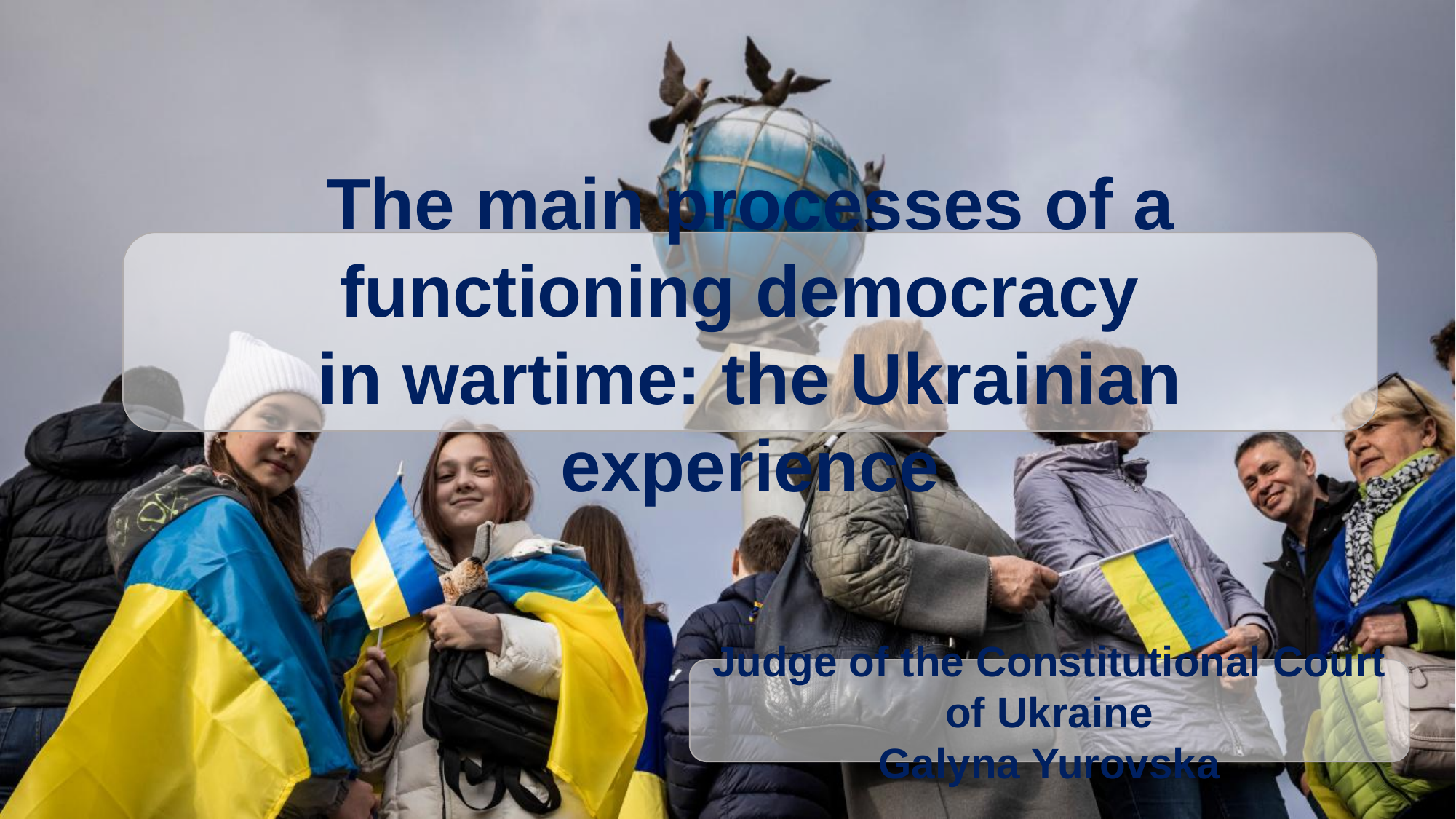

The main processes of a functioning democracy
in wartime: the Ukrainian experience
Judge of the Constitutional Court of Ukraine
Galyna Yurovska